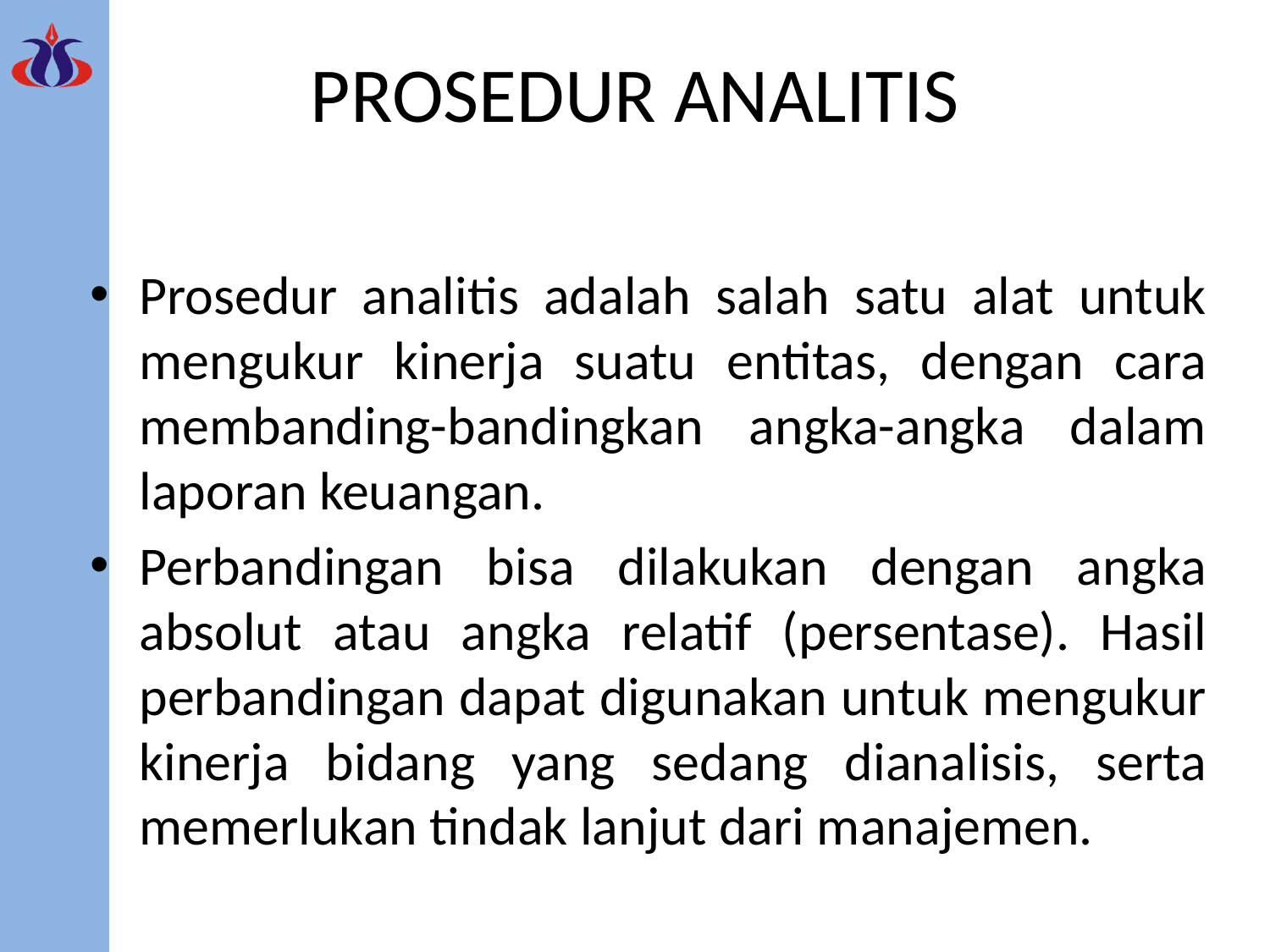

# PROSEDUR ANALITIS
Prosedur analitis adalah salah satu alat untuk mengukur kinerja suatu entitas, dengan cara membanding-bandingkan angka-angka dalam laporan keuangan.
Perbandingan bisa dilakukan dengan angka absolut atau angka relatif (persentase). Hasil perbandingan dapat digunakan untuk mengukur kinerja bidang yang sedang dianalisis, serta memerlukan tindak lanjut dari manajemen.